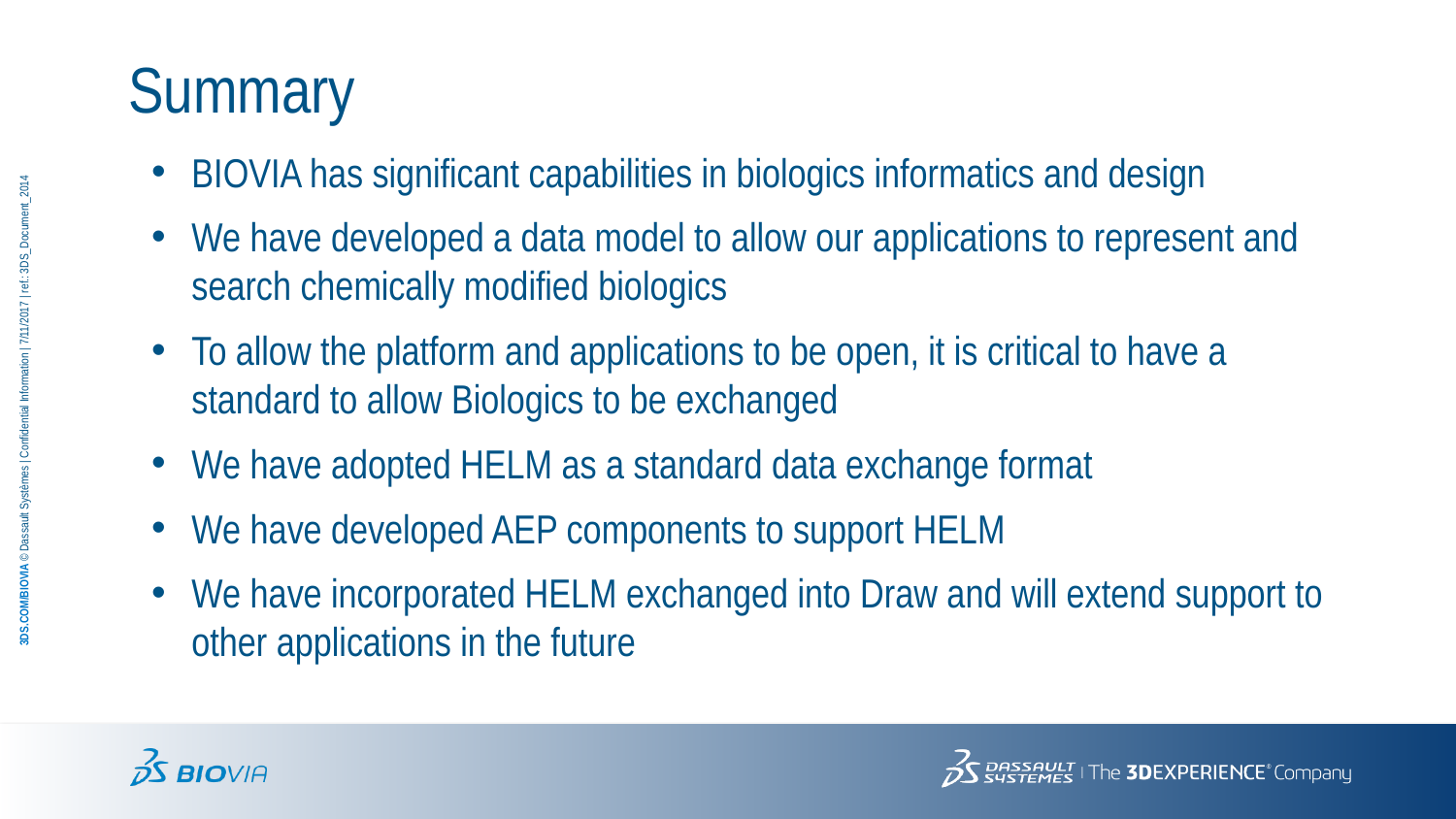

# Summary
BIOVIA has significant capabilities in biologics informatics and design
We have developed a data model to allow our applications to represent and search chemically modified biologics
To allow the platform and applications to be open, it is critical to have a standard to allow Biologics to be exchanged
We have adopted HELM as a standard data exchange format
We have developed AEP components to support HELM
We have incorporated HELM exchanged into Draw and will extend support to other applications in the future